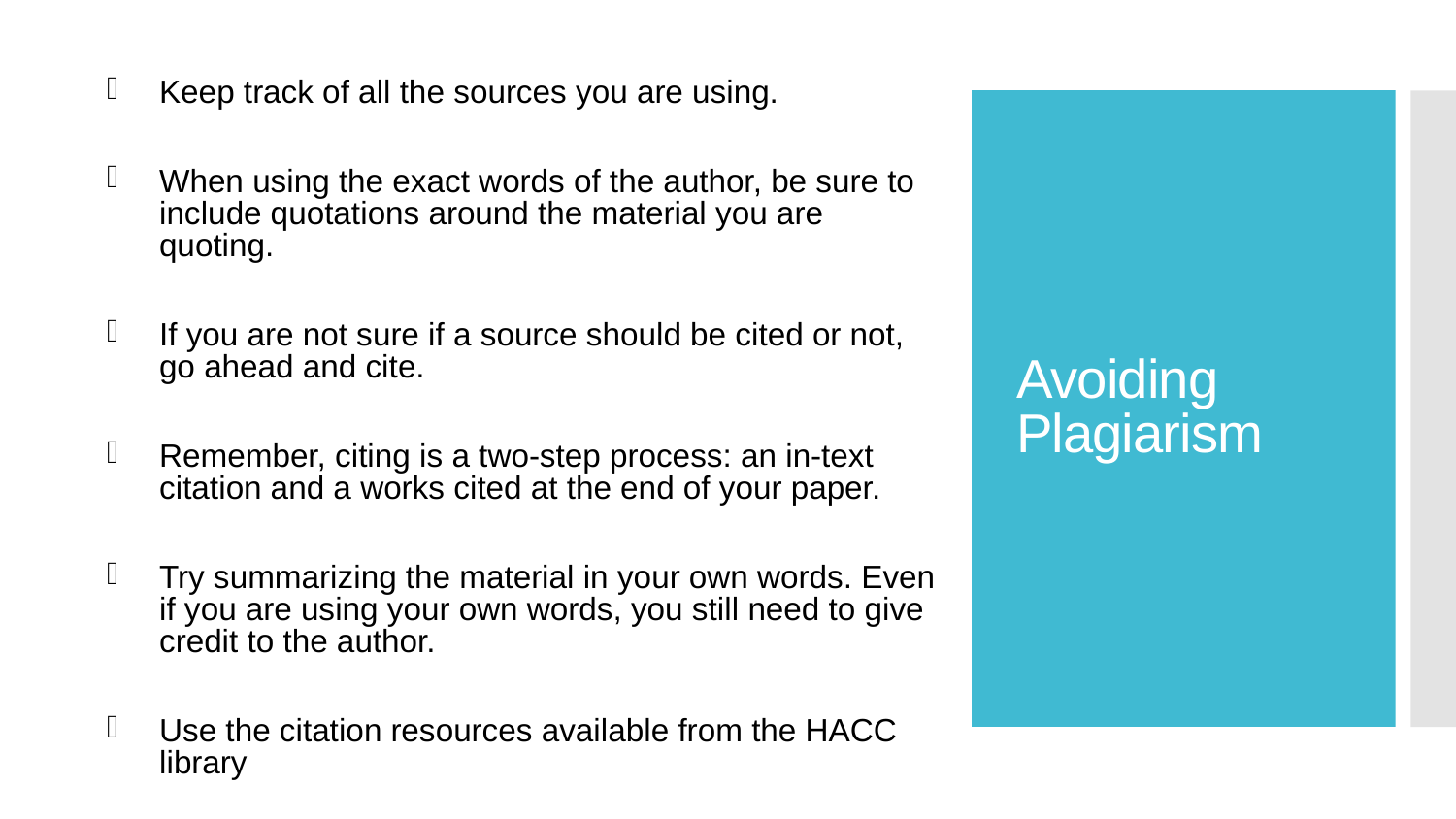

Keep track of all the sources you are using.

When using the exact words of the author, be sure to include quotations around the material you are quoting.

If you are not sure if a source should be cited or not, go ahead and cite.

Remember, citing is a two-step process: an in-text citation and a works cited at the end of your paper.

Try summarizing the material in your own words. Even if you are using your own words, you still need to give credit to the author.

Use the citation resources available from the HACC library

# Avoiding Plagiarism